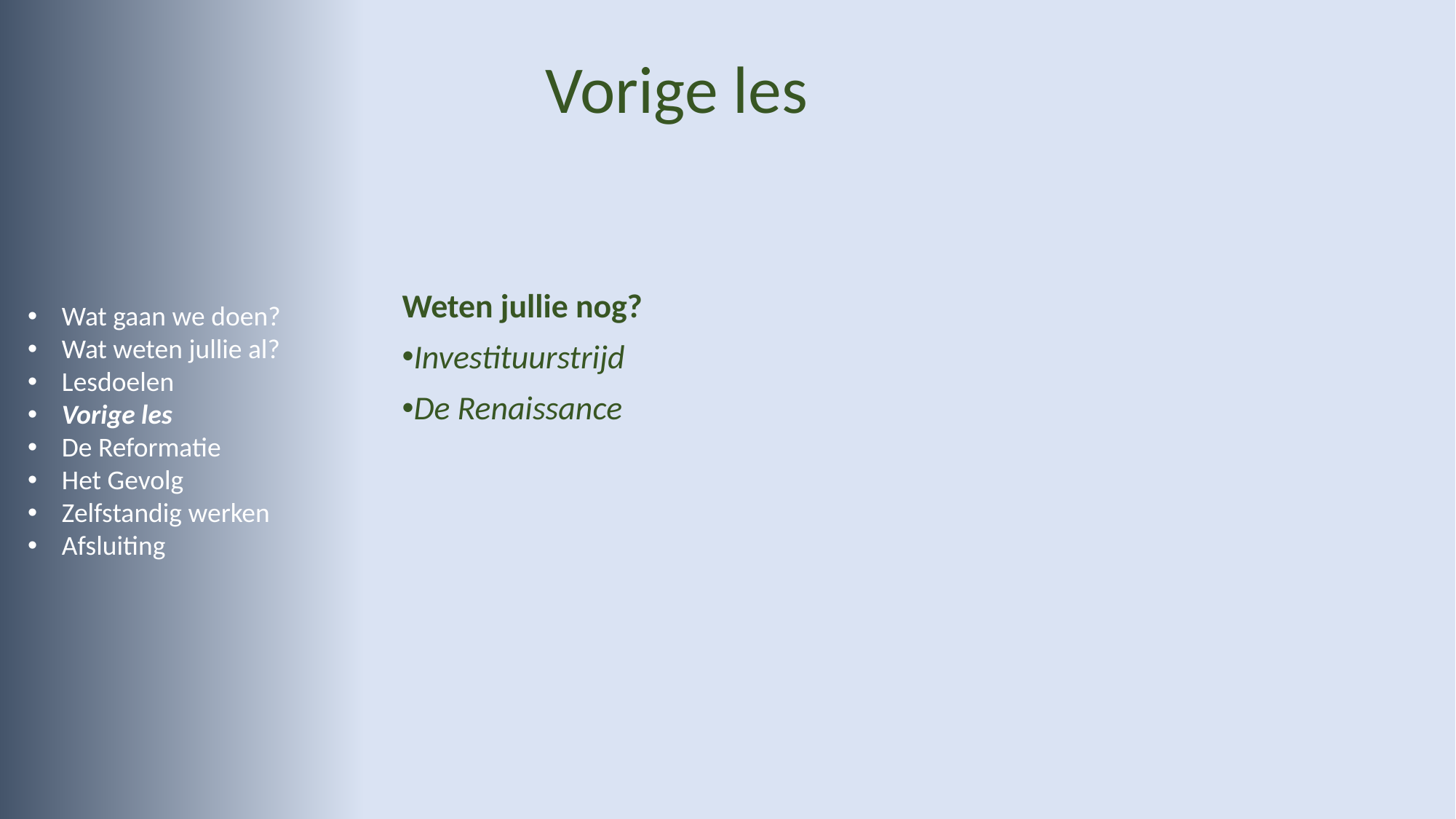

# Vorige les
Weten jullie nog?
Investituurstrijd
De Renaissance

Wat gaan we doen?
Wat weten jullie al?
Lesdoelen
Vorige les
De Reformatie
Het Gevolg
Zelfstandig werken
Afsluiting